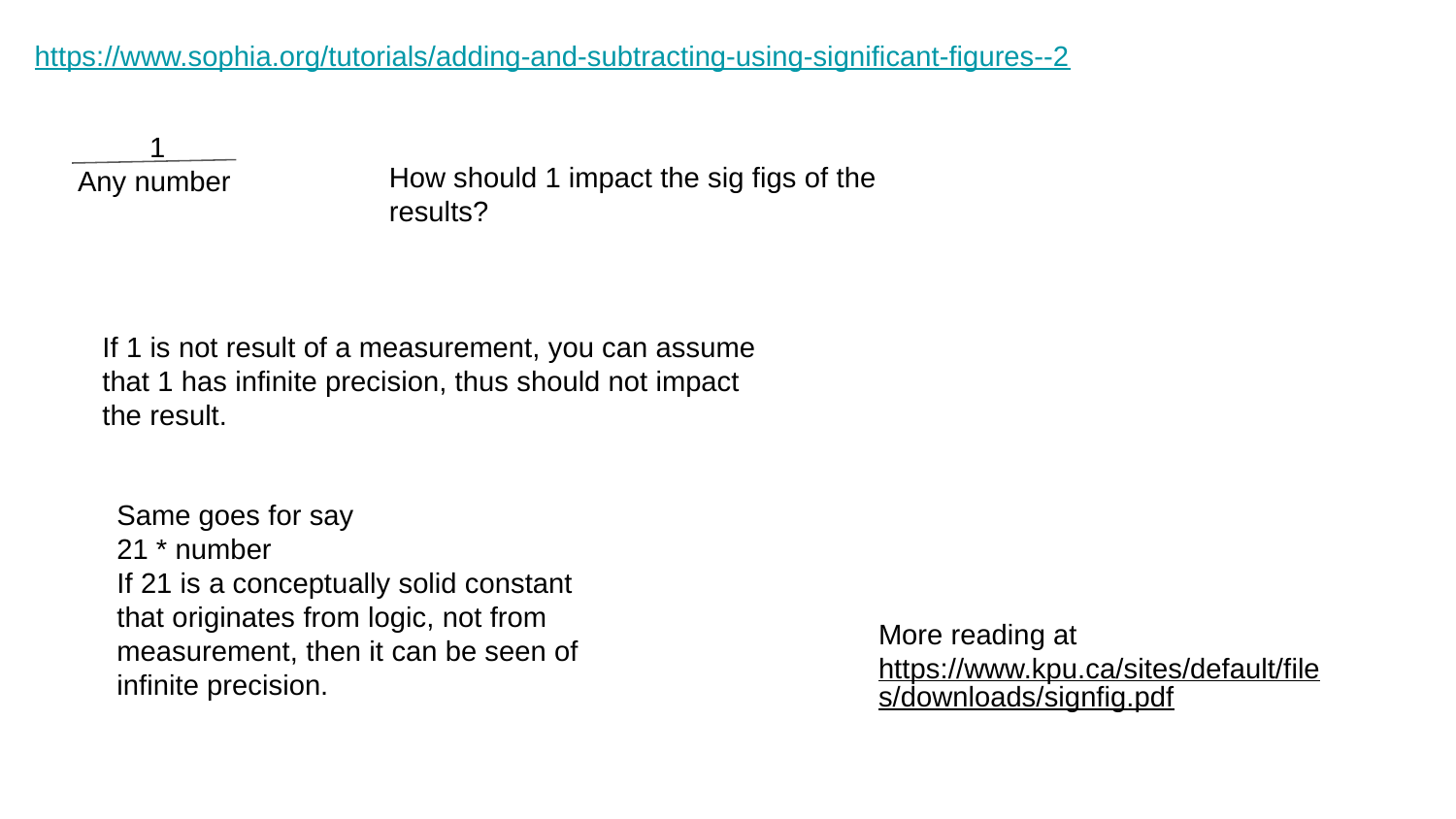

https://www.sophia.org/tutorials/adding-and-subtracting-using-significant-figures--2
         1
Any number
How should 1 impact the sig figs of the results?
If 1 is not result of a measurement, you can assume that 1 has infinite precision, thus should not impact the result.
Same goes for say
21 * number
If 21 is a conceptually solid constant that originates from logic, not from measurement, then it can be seen of infinite precision.
More reading at
https://www.kpu.ca/sites/default/files/downloads/signfig.pdf